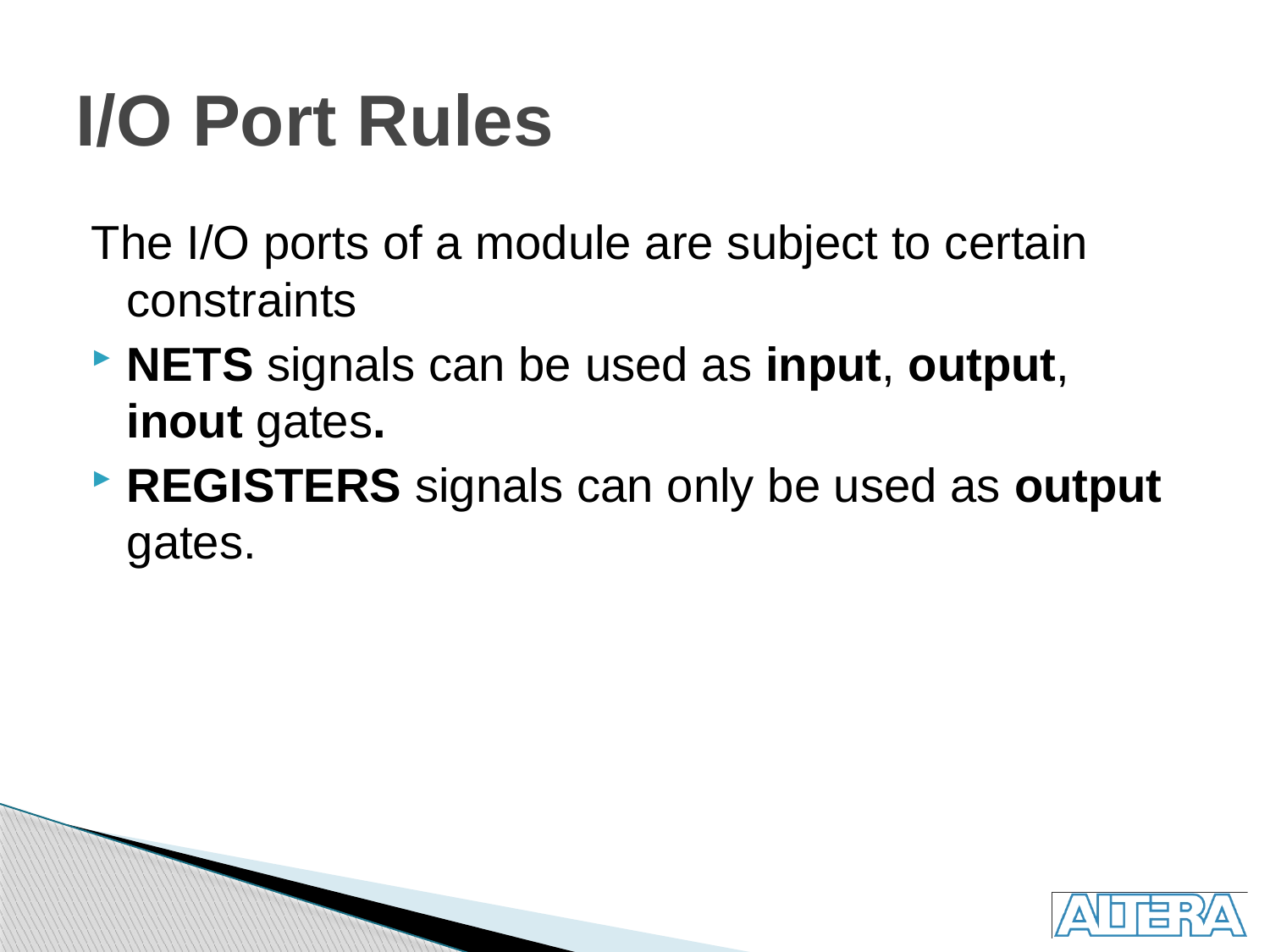

# I/O Port Rules
The I/O ports of a module are subject to certain constraints
NETS signals can be used as input, output, inout gates.
REGISTERS signals can only be used as output gates.